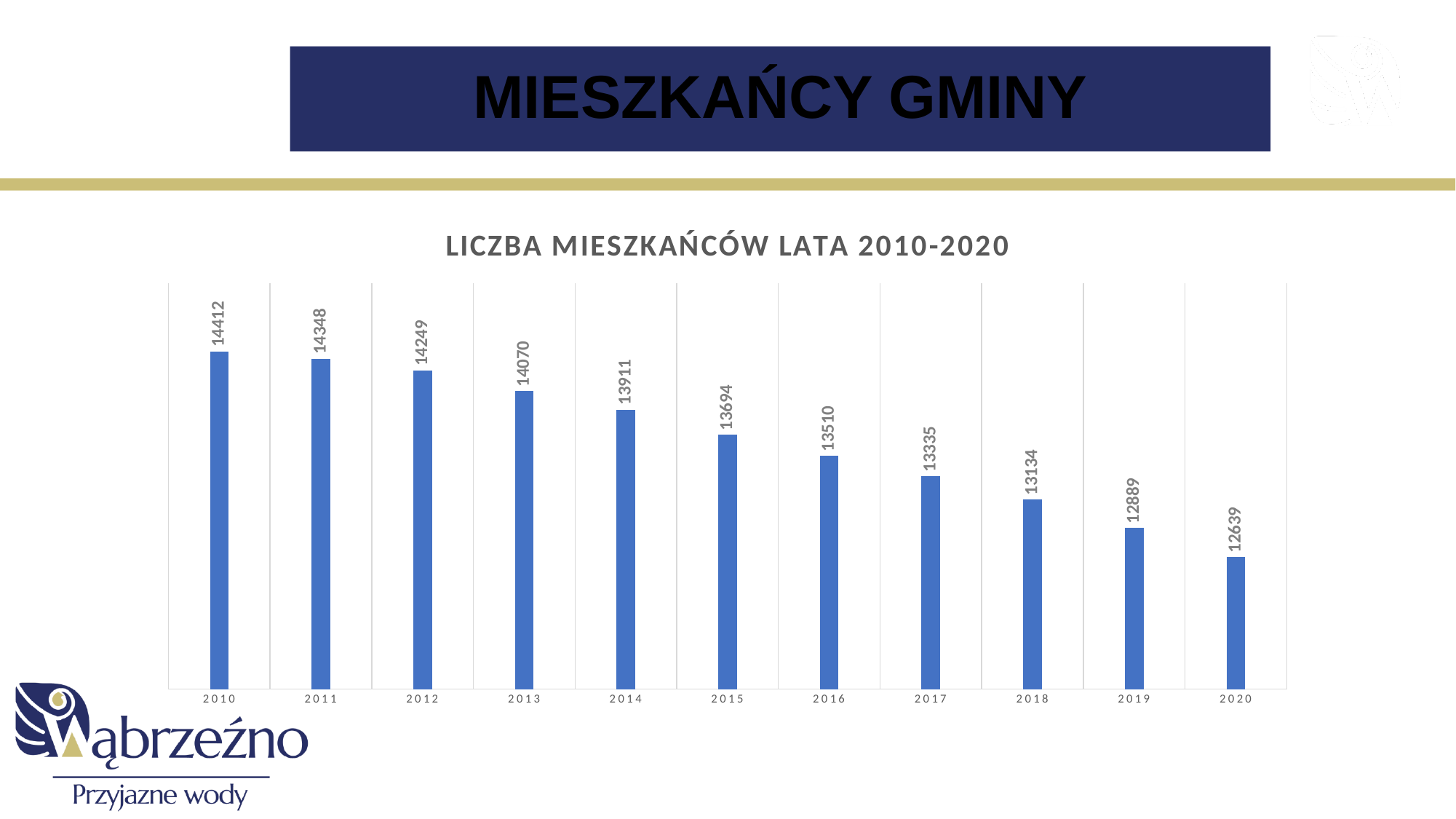

# MIESZKAŃCY GMINY

### Chart:

| Category | LICZBA MIESZKAŃCÓW LATA 2010-2020 |
|---|---|
| 2010 | 14412.0 |
| 2011 | 14348.0 |
| 2012 | 14249.0 |
| 2013 | 14070.0 |
| 2014 | 13911.0 |
| 2015 | 13694.0 |
| 2016 | 13510.0 |
| 2017 | 13335.0 |
| 2018 | 13134.0 |
| 2019 | 12889.0 |
| 2020 | 12639.0 |